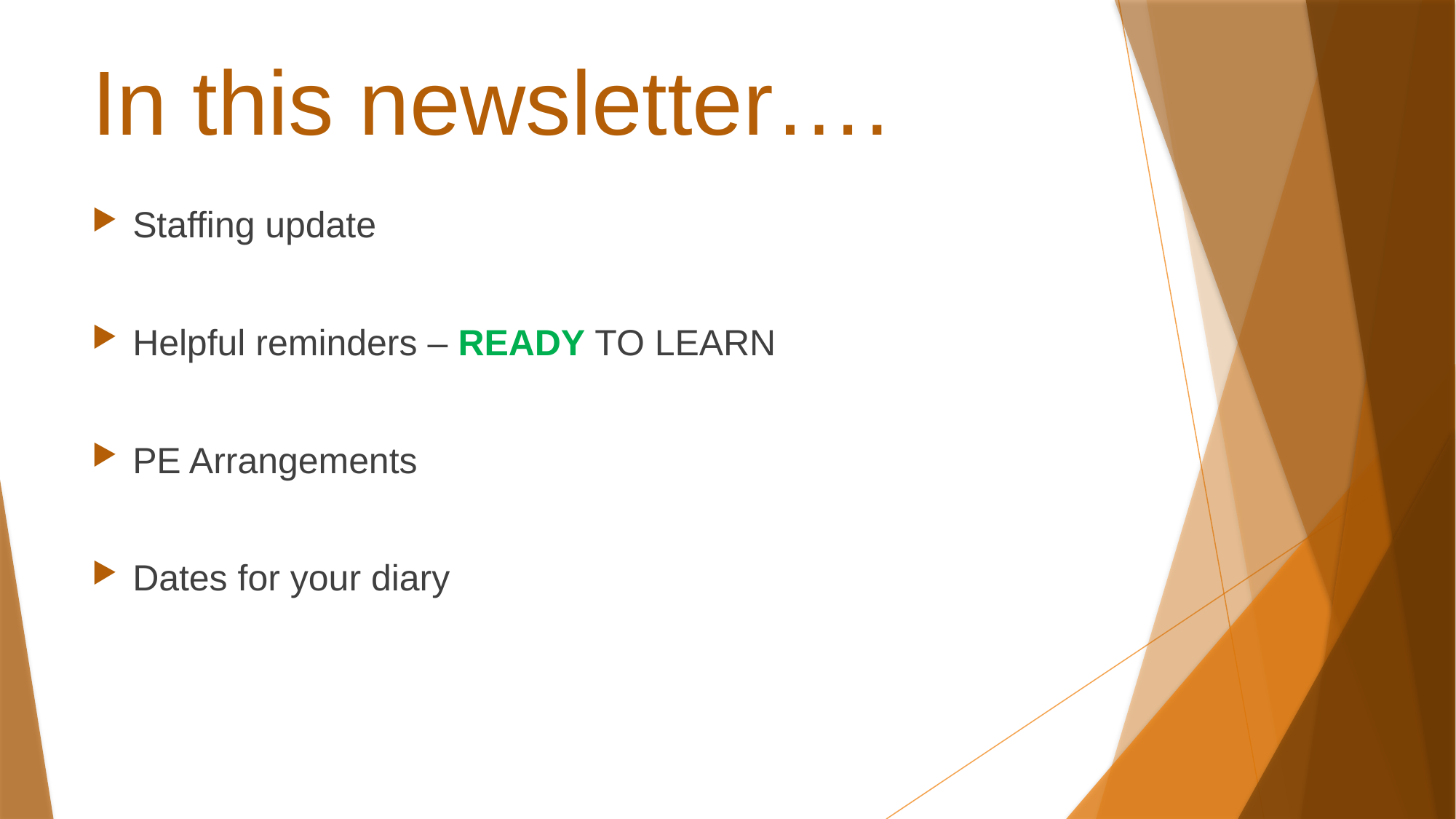

# In this newsletter….
Staffing update

Helpful reminders – READY TO LEARN

PE Arrangements

Dates for your diary